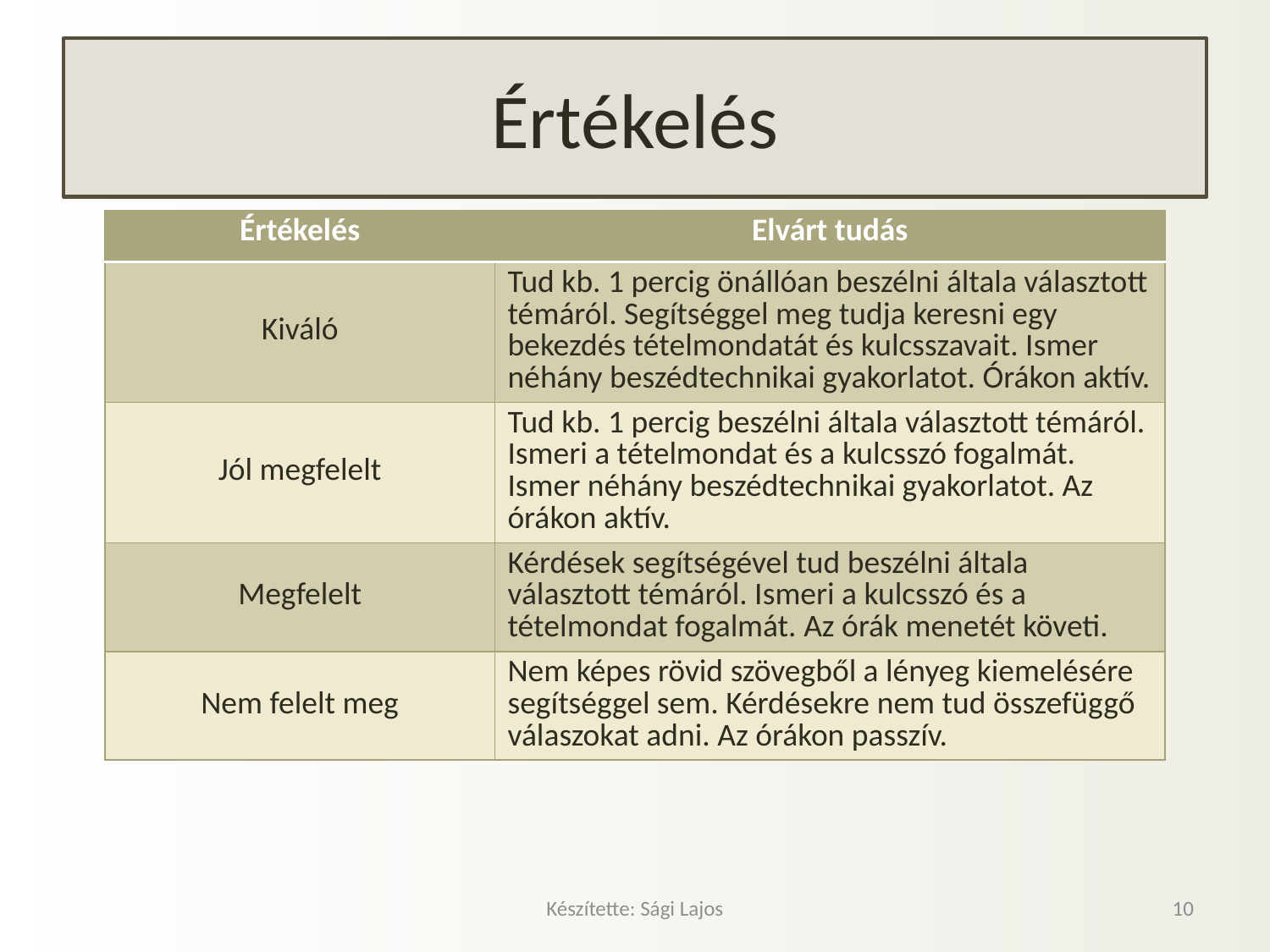

# Értékelés
| Értékelés | Elvárt tudás |
| --- | --- |
| Kiváló | Tud kb. 1 percig önállóan beszélni általa választott témáról. Segítséggel meg tudja keresni egy bekezdés tételmondatát és kulcsszavait. Ismer néhány beszédtechnikai gyakorlatot. Órákon aktív. |
| Jól megfelelt | Tud kb. 1 percig beszélni általa választott témáról. Ismeri a tételmondat és a kulcsszó fogalmát. Ismer néhány beszédtechnikai gyakorlatot. Az órákon aktív. |
| Megfelelt | Kérdések segítségével tud beszélni általa választott témáról. Ismeri a kulcsszó és a tételmondat fogalmát. Az órák menetét követi. |
| Nem felelt meg | Nem képes rövid szövegből a lényeg kiemelésére segítséggel sem. Kérdésekre nem tud összefüggő válaszokat adni. Az órákon passzív. |
Készítette: Sági Lajos
10